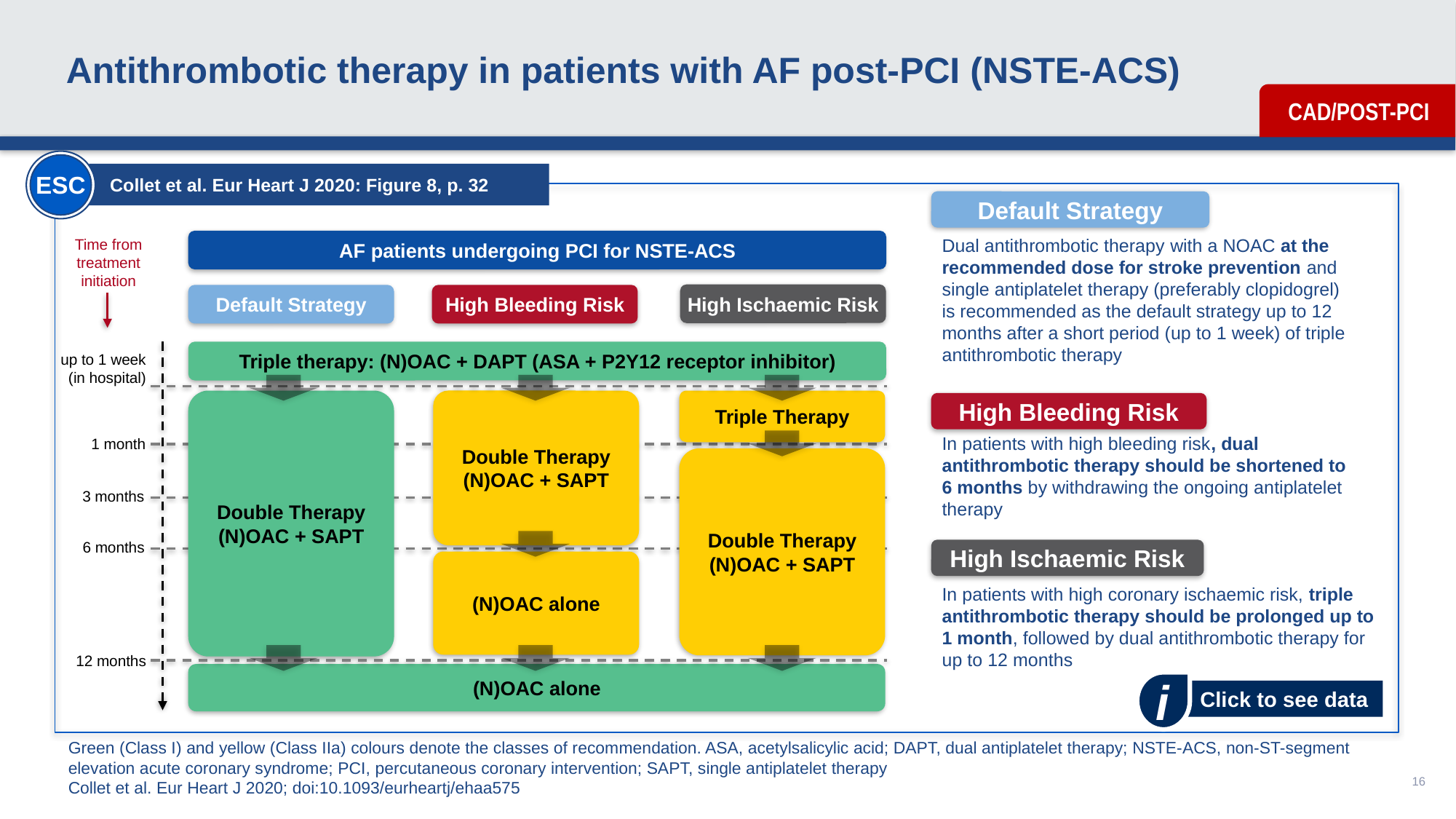

# Antithrombotic therapy in patients with AF post-PCI (NSTE-ACS)

Collet et al. Eur Heart J 2020: Figure 8, p. 32
ESC

Default Strategy
Dual antithrombotic therapy with a NOAC at the recommended dose for stroke prevention and single antiplatelet therapy (preferably clopidogrel) is recommended as the default strategy up to 12 months after a short period (up to 1 week) of triple antithrombotic therapy
Time from treatment initiation
AF patients undergoing PCI for NSTE-ACS
High Ischaemic Risk
Default Strategy
High Bleeding Risk
Triple therapy: (N)OAC + DAPT (ASA + P2Y12 receptor inhibitor)
up to 1 week (in hospital)

Double Therapy
(N)OAC + SAPT
Double Therapy
(N)OAC + SAPT
Triple Therapy
High Bleeding Risk
In patients with high bleeding risk, dual antithrombotic therapy should be shortened to 6 months by withdrawing the ongoing antiplatelet therapy
1 month

Double Therapy
(N)OAC + SAPT
3 months

6 months
High Ischaemic Risk
(N)OAC alone
In patients with high coronary ischaemic risk, triple antithrombotic therapy should be prolonged up to 1 month, followed by dual antithrombotic therapy for up to 12 months

12 months
(N)OAC alone
i
Click to see data

Green (Class I) and yellow (Class IIa) colours denote the classes of recommendation. ASA, acetylsalicylic acid; DAPT, dual antiplatelet therapy; NSTE-ACS, non-ST-segment elevation acute coronary syndrome; PCI, percutaneous coronary intervention; SAPT, single antiplatelet therapy
Collet et al. Eur Heart J 2020; doi:10.1093/eurheartj/ehaa575
16